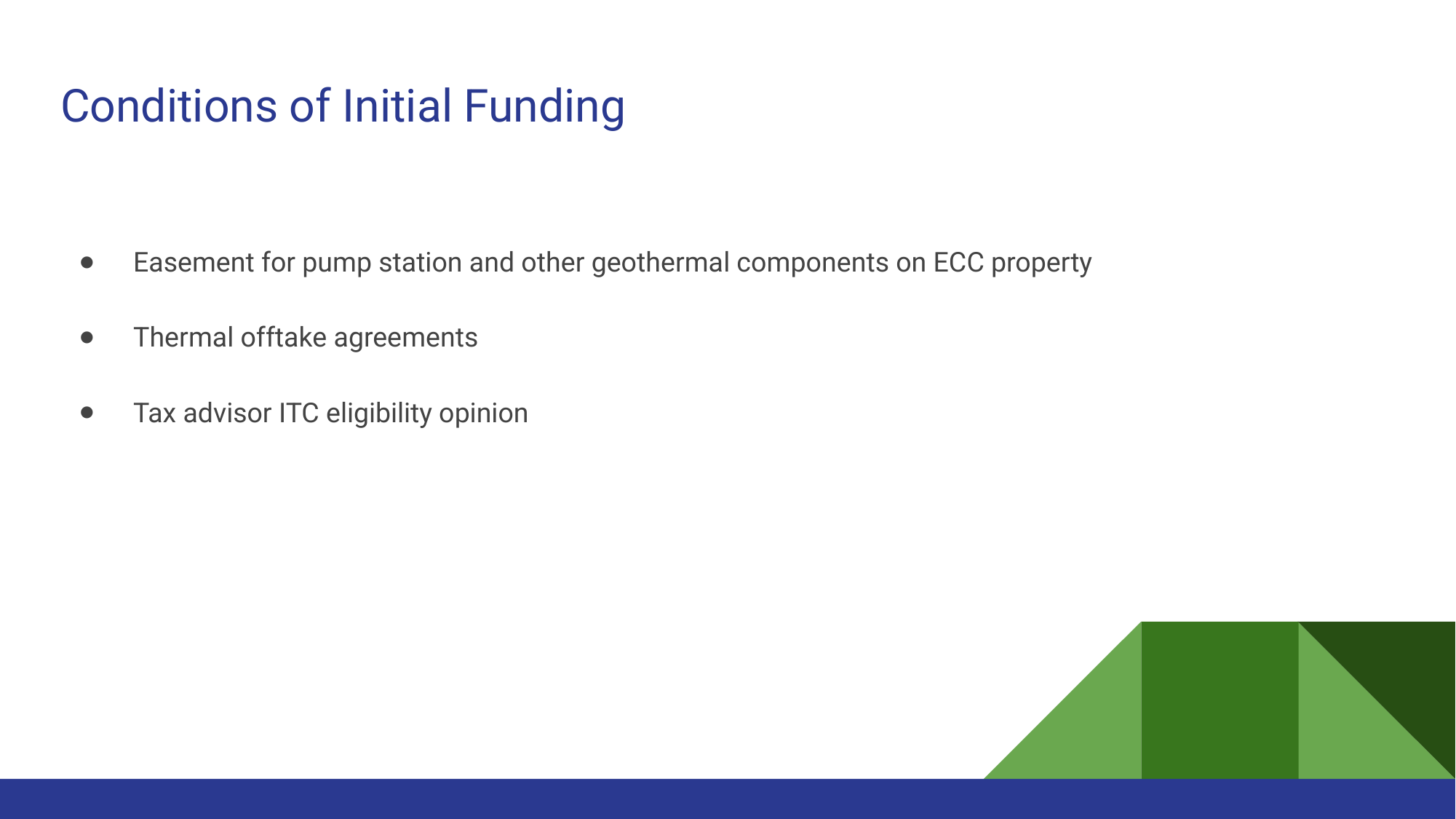

# Conditions of Initial Funding

Easement for pump station and other geothermal components on ECC property

Thermal offtake agreements

Tax advisor ITC eligibility opinion